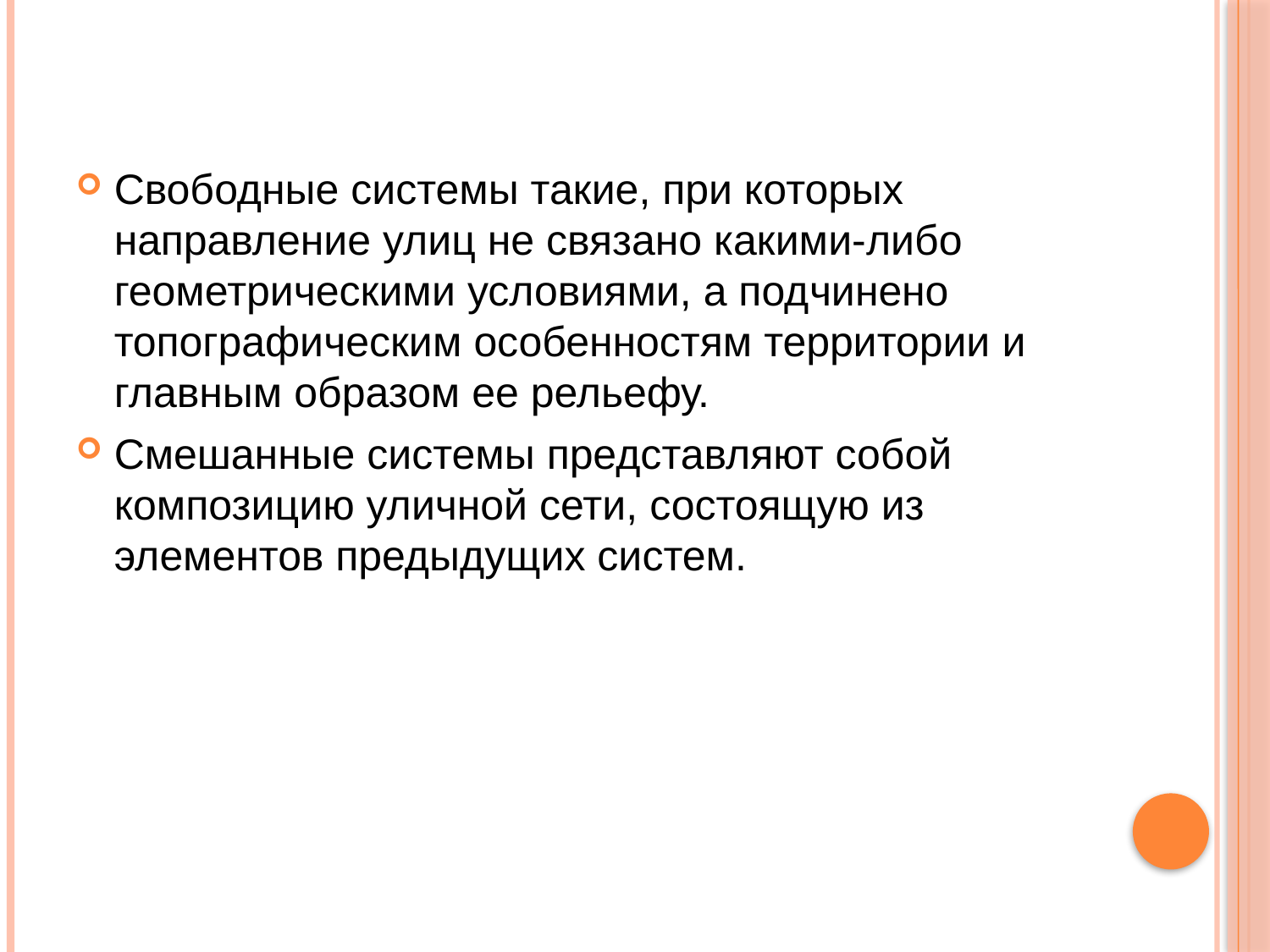

Свободные системы такие, при которых направление улиц не связано какими-либо геометрическими условиями, а под­чинено топографическим особенностям территории и главным об­разом ее рельефу.
Смешанные системы представляют собой композицию уличной сети, состоящую из элементов предыдущих систем.